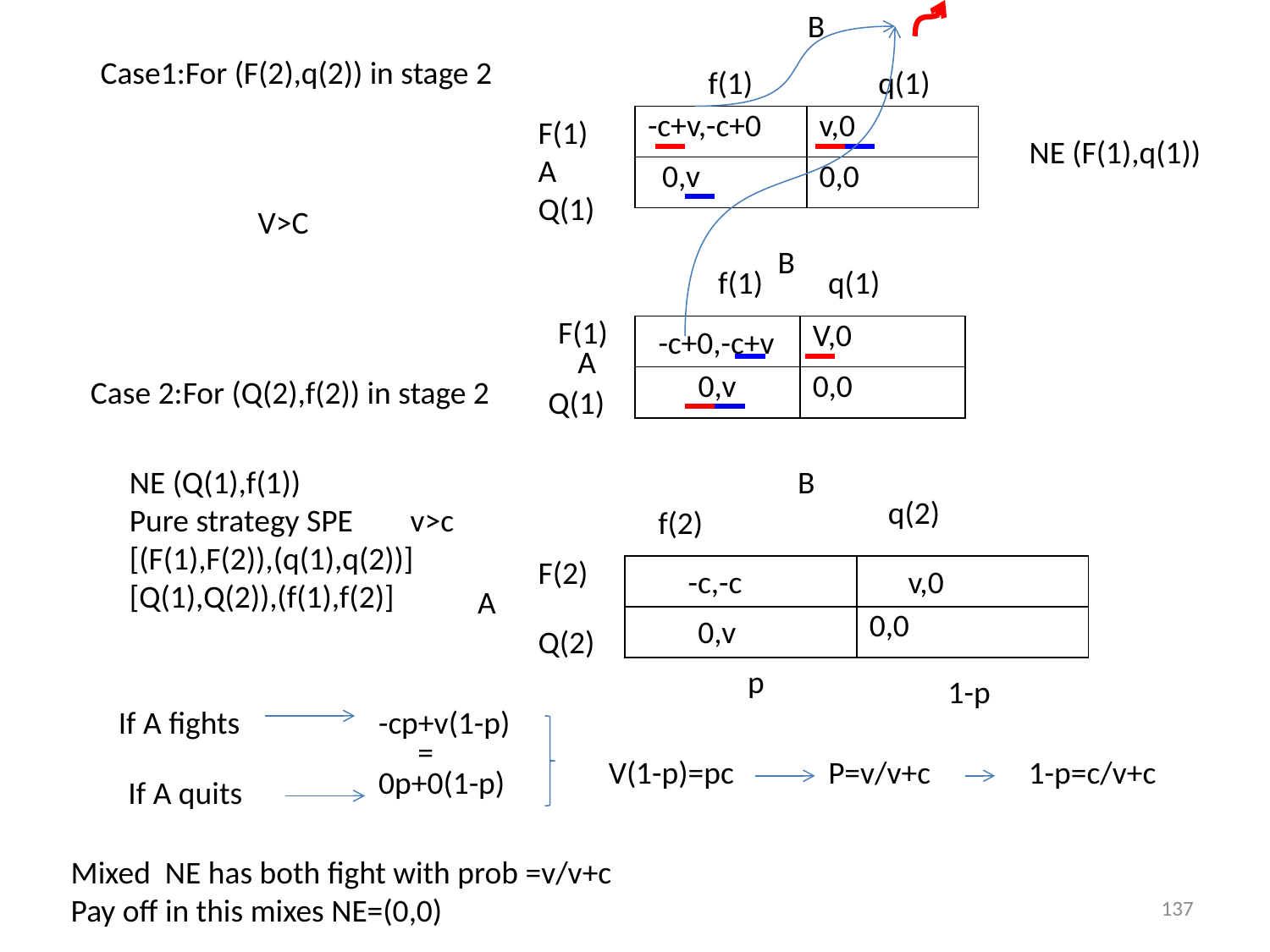

B
Case1:For (F(2),q(2)) in stage 2
f(1)
q(1)
F(1)
A
Q(1)
| -c+v,-c+0 | v,0 |
| --- | --- |
| 0,v | 0,0 |
NE (F(1),q(1))
V>C
B
f(1)
q(1)
F(1)
|  | V,0 |
| --- | --- |
| 0,v | 0,0 |
-c+0,-c+v
A
Case 2:For (Q(2),f(2)) in stage 2
Q(1)
NE (Q(1),f(1))
Pure strategy SPE        v>c
[(F(1),F(2)),(q(1),q(2))]
[Q(1),Q(2)),(f(1),f(2)]
B
q(2)
f(2)
F(2)
|  |  |
| --- | --- |
|  | 0,0 |
-c,-c
v,0
A
0,v
Q(2)
p
1-p
If A fights
-cp+v(1-p)

=
V(1-p)=pc
P=v/v+c
1-p=c/v+c
0p+0(1-p)
If A quits
Mixed  NE has both fight with prob =v/v+c
Pay off in this mixes NE=(0,0)
137